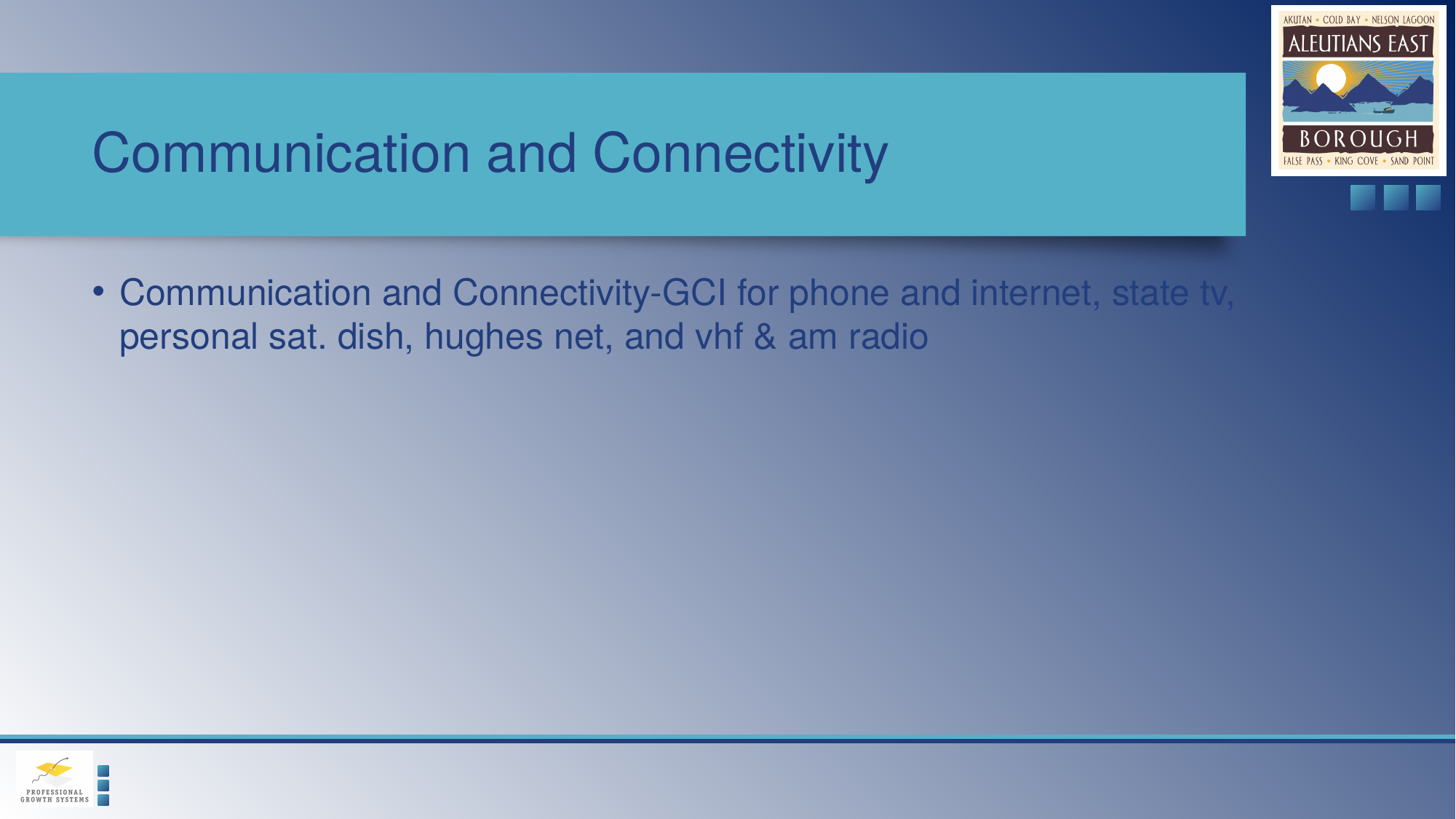

# Communication and Connectivity
Communication and Connectivity-GCI for phone and internet, state tv, personal sat. dish, hughes net, and vhf & am radio